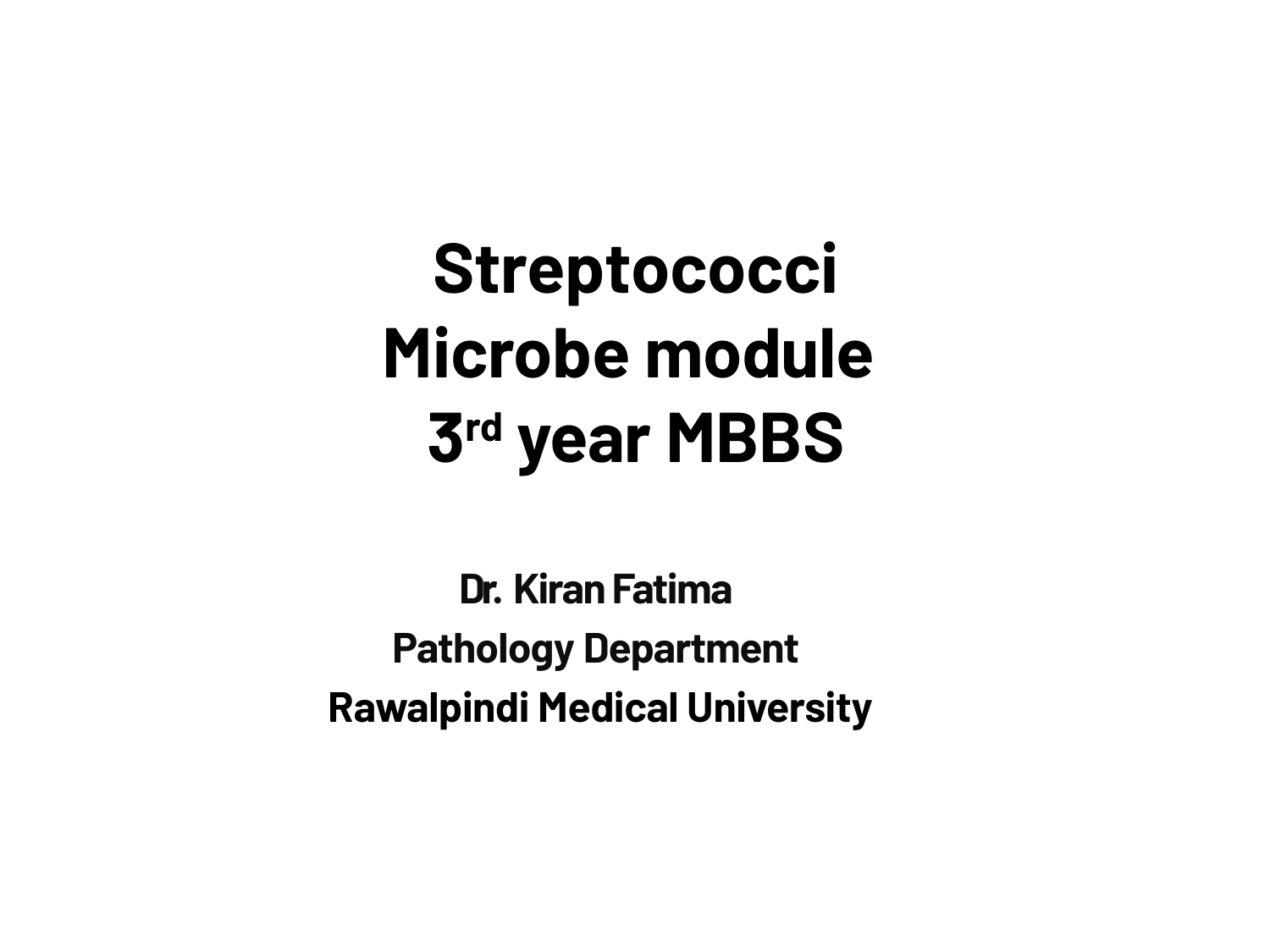

# Streptococci Microbe module 3rd year MBBS
Dr. Kiran Fatima
Pathology Department
 Rawalpindi Medical University